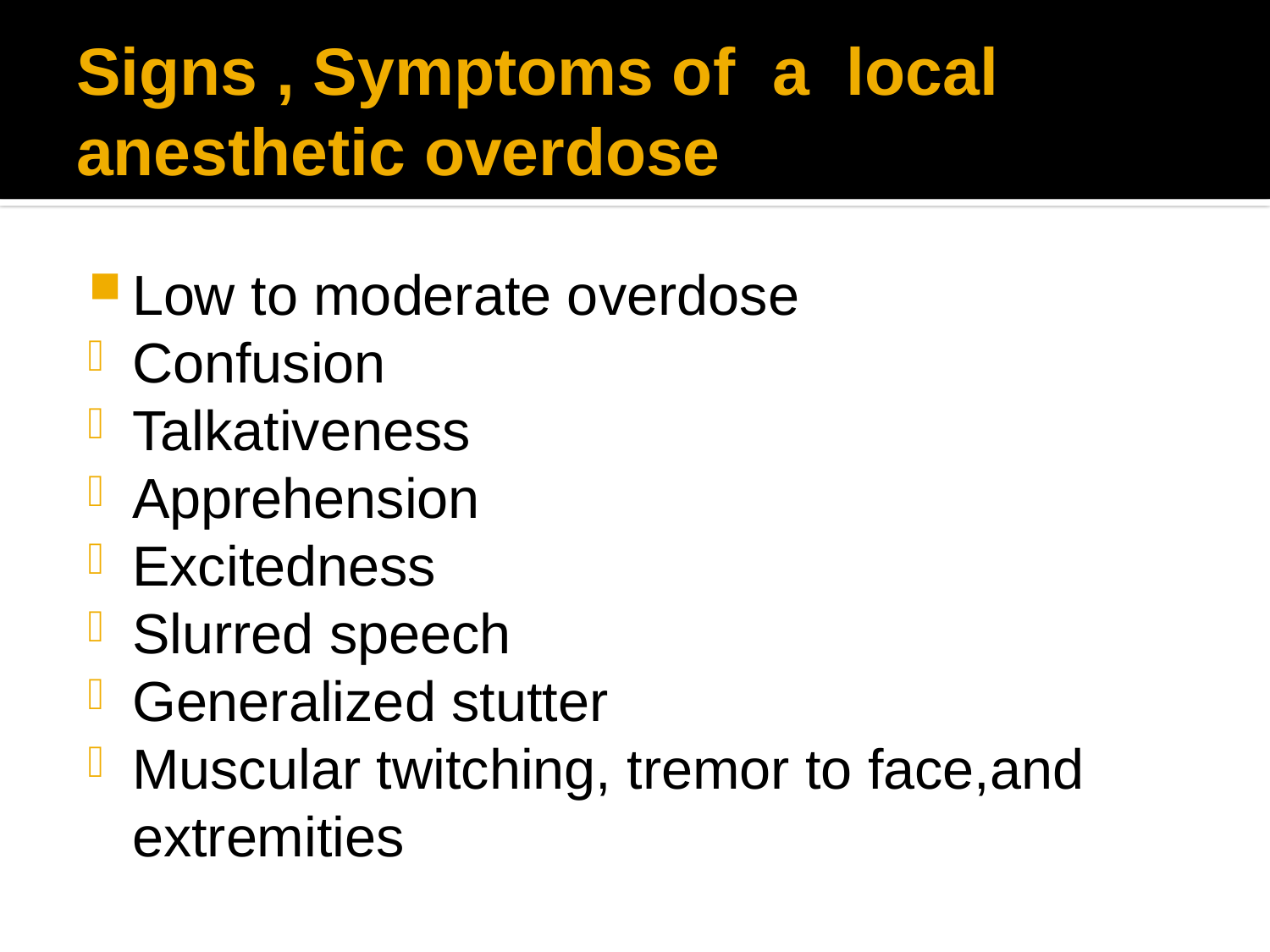

# Signs , Symptoms of  a  local anesthetic overdose
Low to moderate overdose
Confusion
Talkativeness
Apprehension
Excitedness
Slurred speech
Generalized stutter
Muscular twitching, tremor to face,and extremities